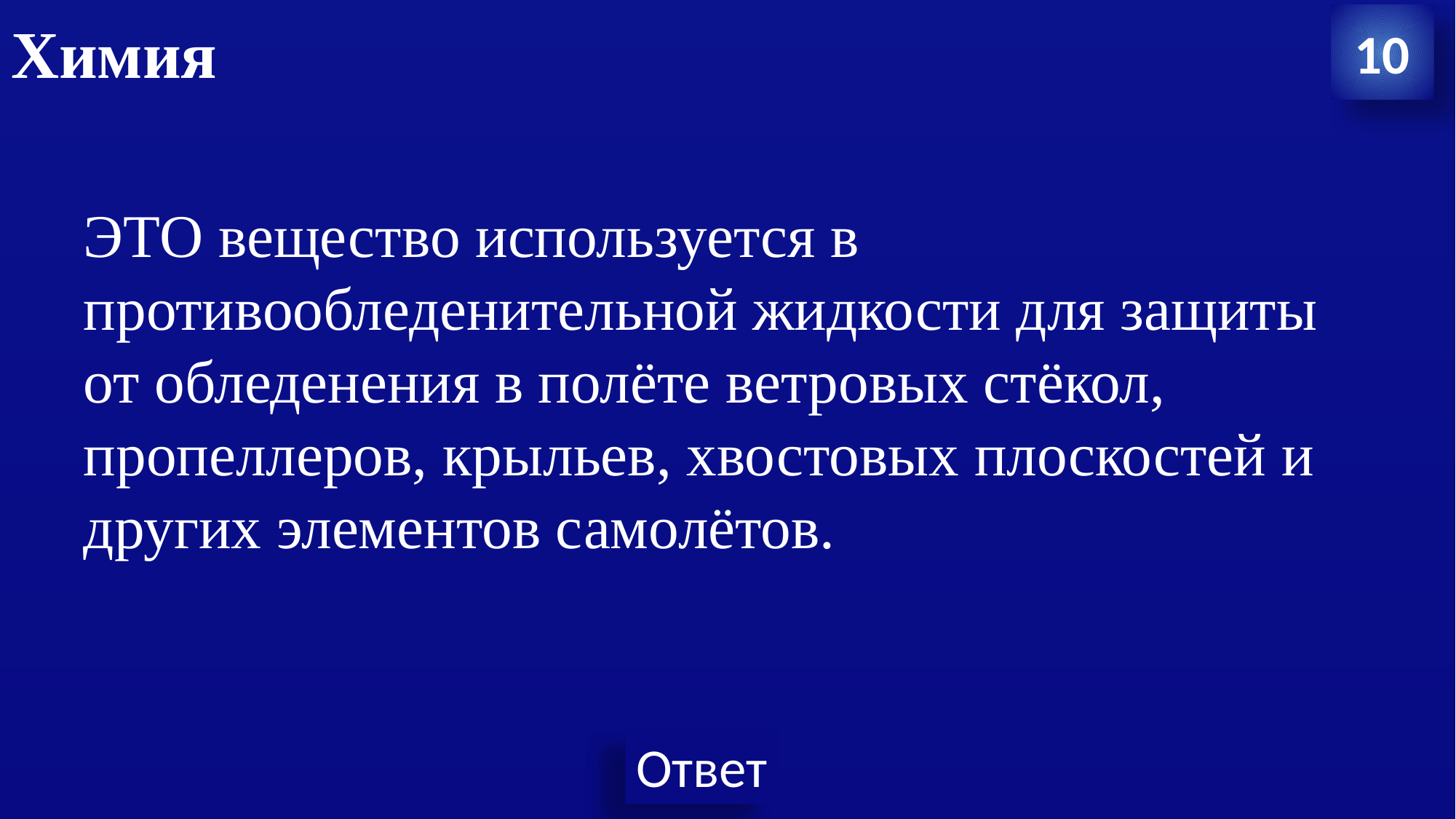

# Химия
10
ЭТО вещество используется в противообледенительной жидкости для защиты от обледенения в полёте ветровых стёкол, пропеллеров, крыльев, хвостовых плоскостей и других элементов самолётов.